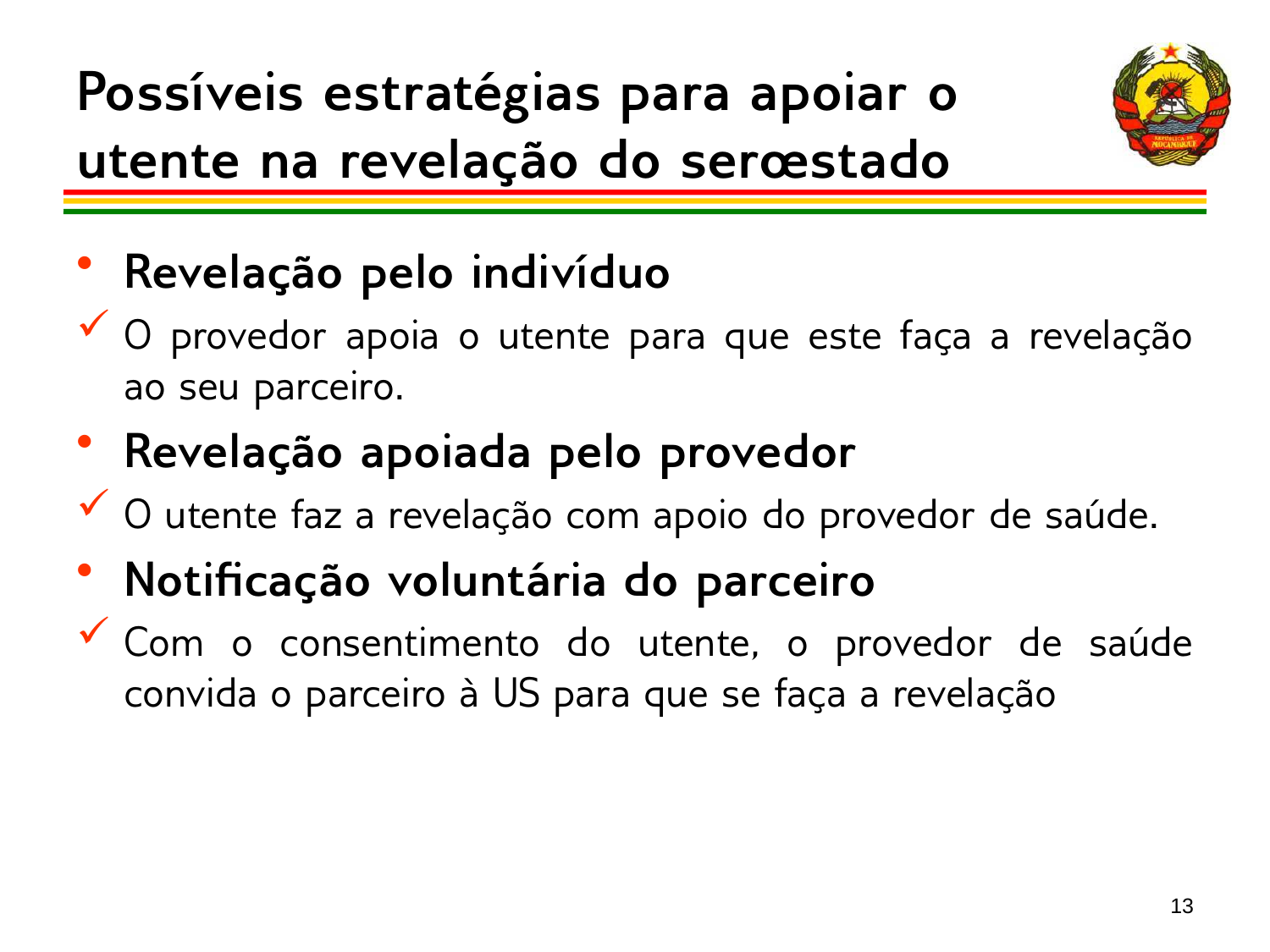

# Possíveis estratégias para apoiar o utente na revelação do seroestado
Revelação pelo indivíduo
O provedor apoia o utente para que este faça a revelação ao seu parceiro.
Revelação apoiada pelo provedor
O utente faz a revelação com apoio do provedor de saúde.
Notificação voluntária do parceiro
Com o consentimento do utente, o provedor de saúde convida o parceiro à US para que se faça a revelação